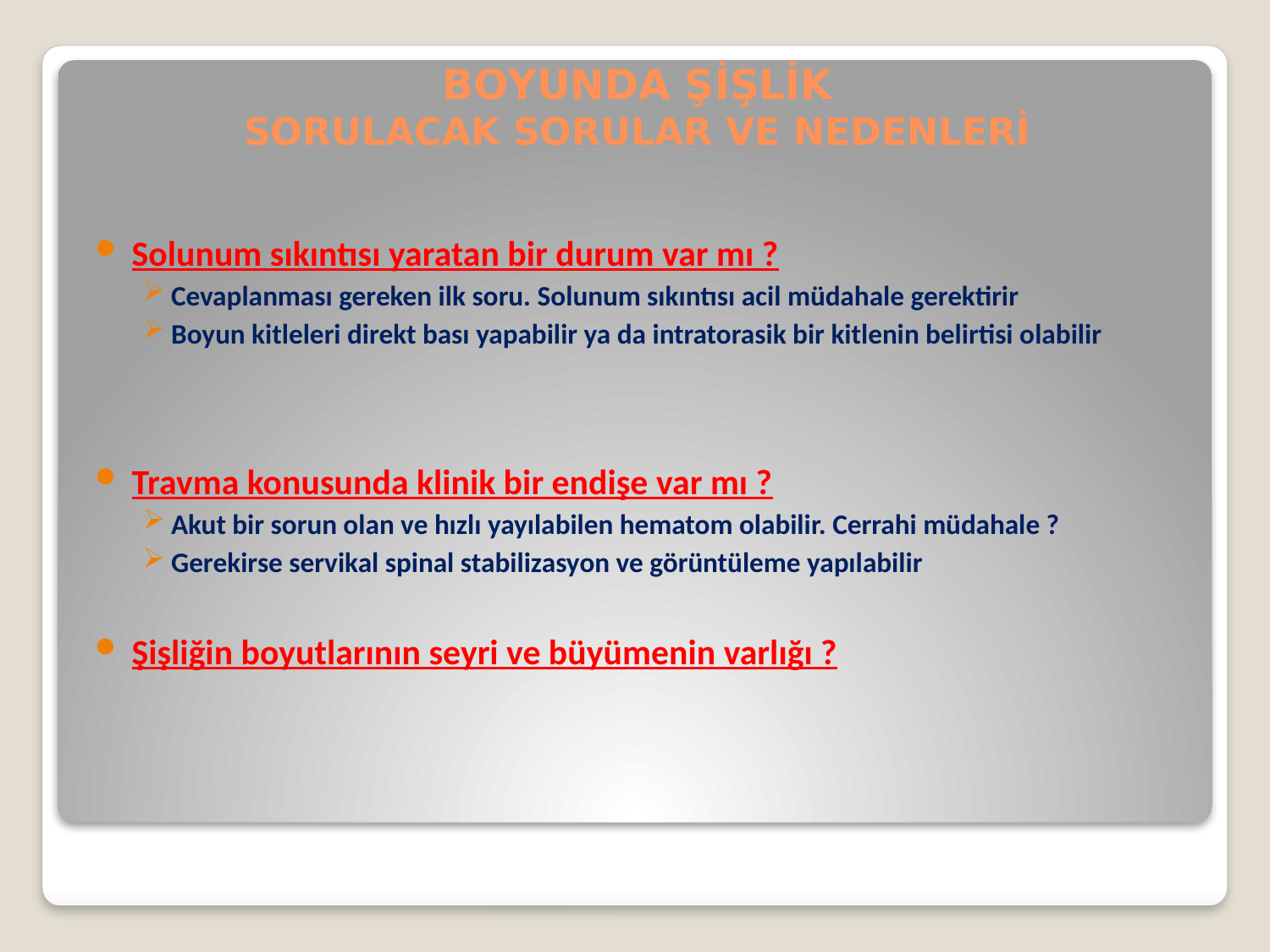

# BOYUNDA ŞİŞLİK SORULACAK SORULAR VE NEDENLERİ
Solunum sıkıntısı yaratan bir durum var mı ?
Cevaplanması gereken ilk soru. Solunum sıkıntısı acil müdahale gerektirir
Boyun kitleleri direkt bası yapabilir ya da intratorasik bir kitlenin belirtisi olabilir

Travma konusunda klinik bir endişe var mı ?
Akut bir sorun olan ve hızlı yayılabilen hematom olabilir. Cerrahi müdahale ?
Gerekirse servikal spinal stabilizasyon ve görüntüleme yapılabilir

Şişliğin boyutlarının seyri ve büyümenin varlığı ?